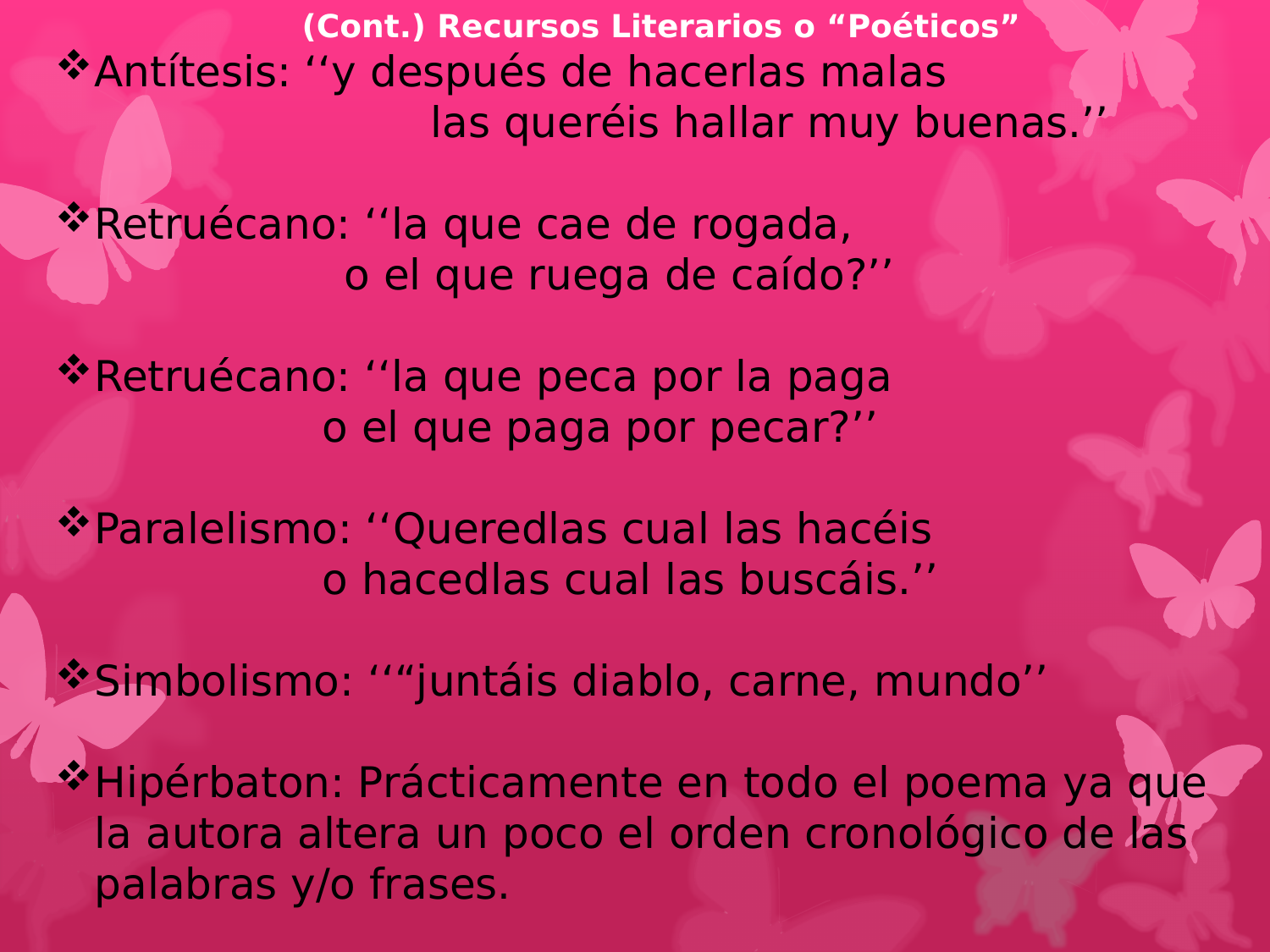

Antítesis: ‘‘y después de hacerlas malas
           	         las queréis hallar muy buenas.’’

Retruécano: ‘‘la que cae de rogada,
	            o el que ruega de caído?’’

Retruécano: ‘‘la que peca por la paga
		 o el que paga por pecar?’’

Paralelismo: ‘‘Queredlas cual las hacéis
		 o hacedlas cual las buscáis.’’

Simbolismo: ‘‘“juntáis diablo, carne, mundo’’

Hipérbaton: Prácticamente en todo el poema ya que la autora altera un poco el orden cronológico de las palabras y/o frases.
(Cont.) Recursos Literarios o “Poéticos”